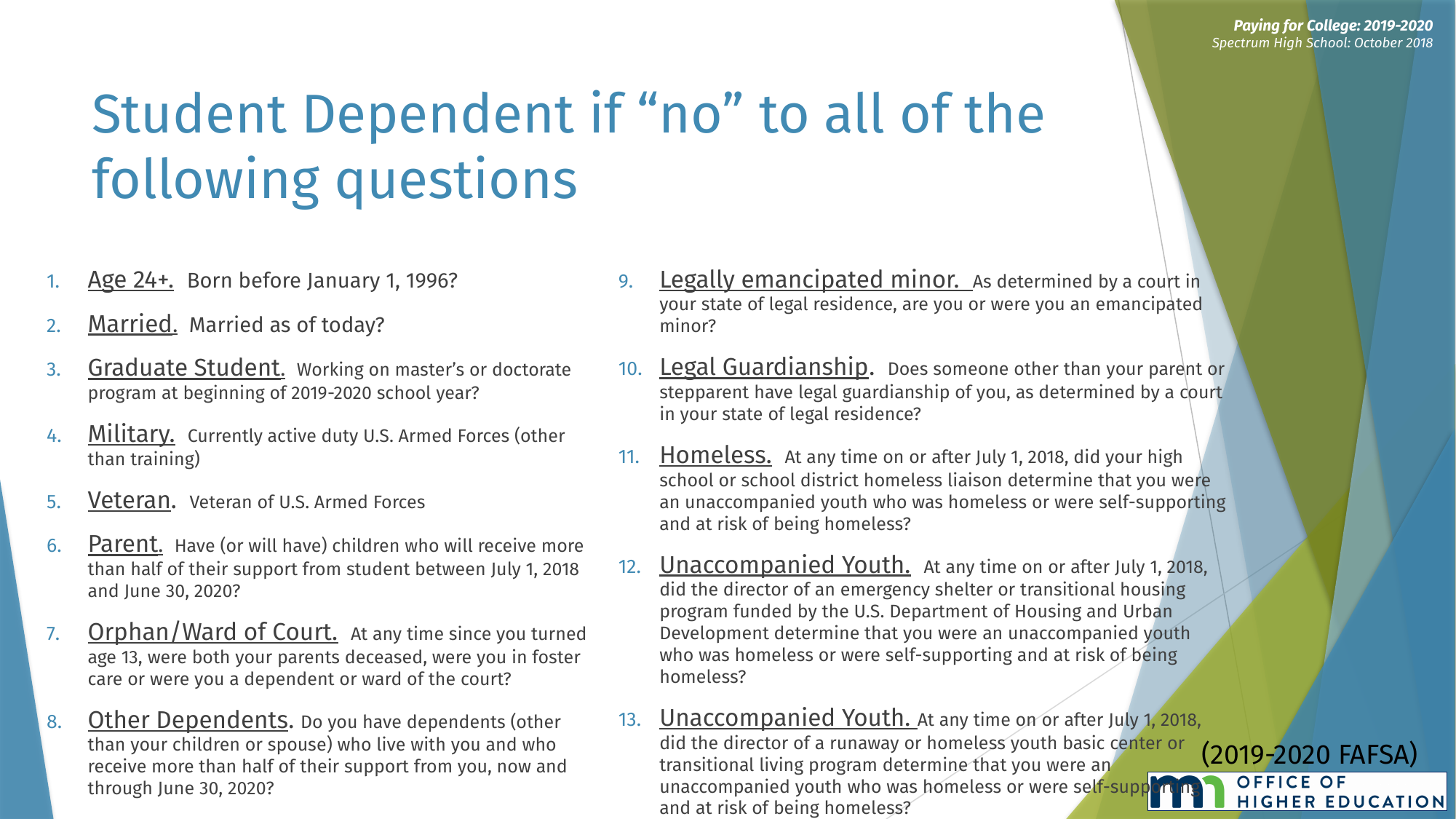

# Student Dependent if “no” to all of the following questions
Age 24+.  Born before January 1, 1996?
Married.  Married as of today?
Graduate Student.  Working on master’s or doctorate program at beginning of 2019-2020 school year?
Military.  Currently active duty U.S. Armed Forces (other than training)
Veteran.  Veteran of U.S. Armed Forces
Parent.  Have (or will have) children who will receive more than half of their support from student between July 1, 2018 and June 30, 2020?
Orphan/Ward of Court.  At any time since you turned age 13, were both your parents deceased, were you in foster care or were you a dependent or ward of the court?
Other Dependents. Do you have dependents (other than your children or spouse) who live with you and who receive more than half of their support from you, now and through June 30, 2020?

Legally emancipated minor.  As determined by a court in your state of legal residence, are you or were you an emancipated minor?
Legal Guardianship.  Does someone other than your parent or stepparent have legal guardianship of you, as determined by a court in your state of legal residence?
Homeless.  At any time on or after July 1, 2018, did your high school or school district homeless liaison determine that you were an unaccompanied youth who was homeless or were self-supporting and at risk of being homeless?
Unaccompanied Youth.  At any time on or after July 1, 2018, did the director of an emergency shelter or transitional housing program funded by the U.S. Department of Housing and Urban Development determine that you were an unaccompanied youth who was homeless or were self-supporting and at risk of being homeless?
Unaccompanied Youth. At any time on or after July 1, 2018, did the director of a runaway or homeless youth basic center or transitional living program determine that you were an unaccompanied youth who was homeless or were self-supporting and at risk of being homeless?
(2019-2020 FAFSA)